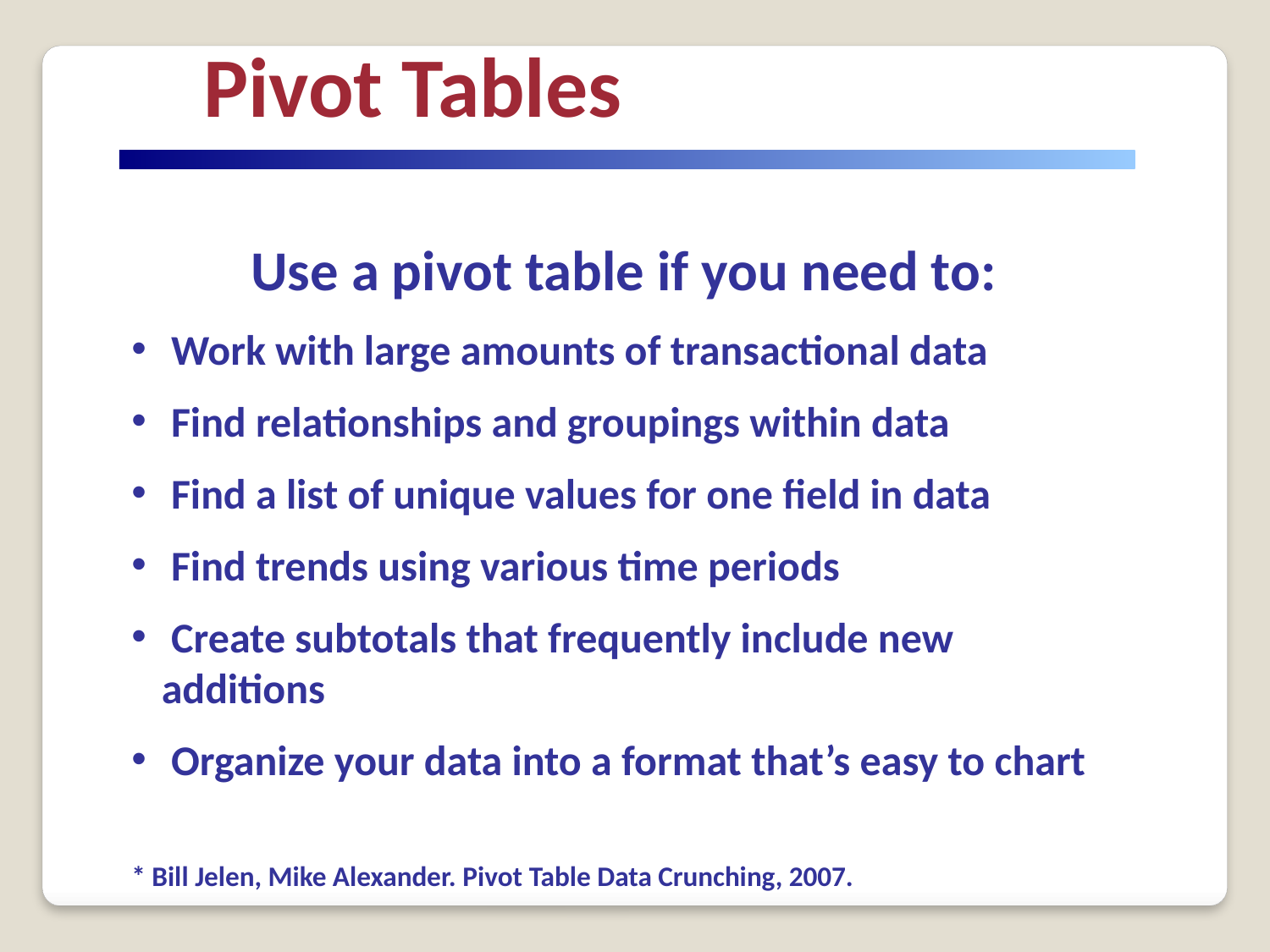

| Pivot Tables |
| --- |

Use a pivot table if you need to:
 Work with large amounts of transactional data
 Find relationships and groupings within data
 Find a list of unique values for one field in data
 Find trends using various time periods
 Create subtotals that frequently include new additions
 Organize your data into a format that’s easy to chart

* Bill Jelen, Mike Alexander. Pivot Table Data Crunching, 2007.